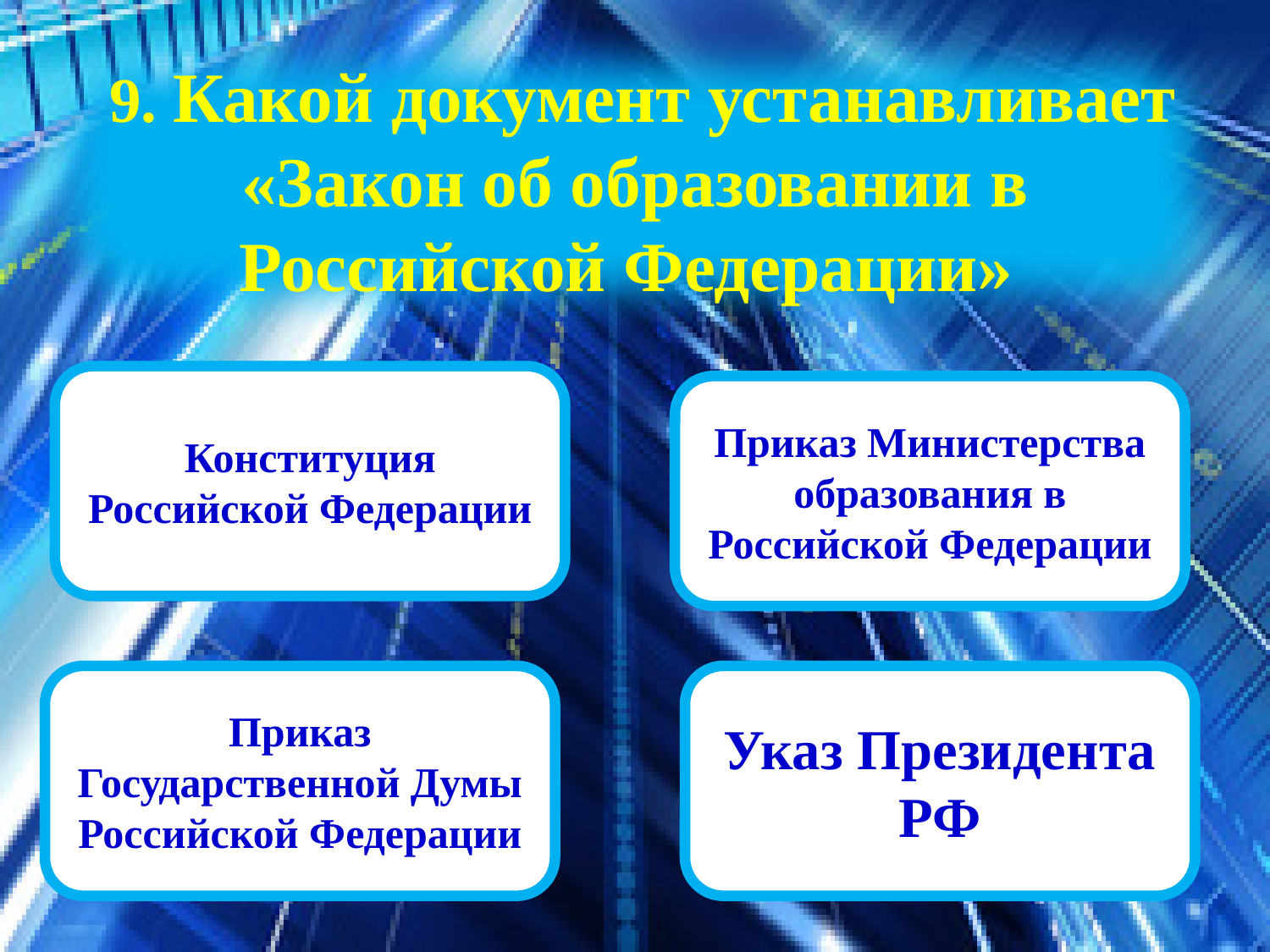

9. Какой документ устанавливает «Закон об образовании в Российской Федерации»
Конституция Российской Федерации
Приказ Министерства образования в Российской Федерации
Приказ Государственной Думы Российской Федерации
Указ Президента РФ